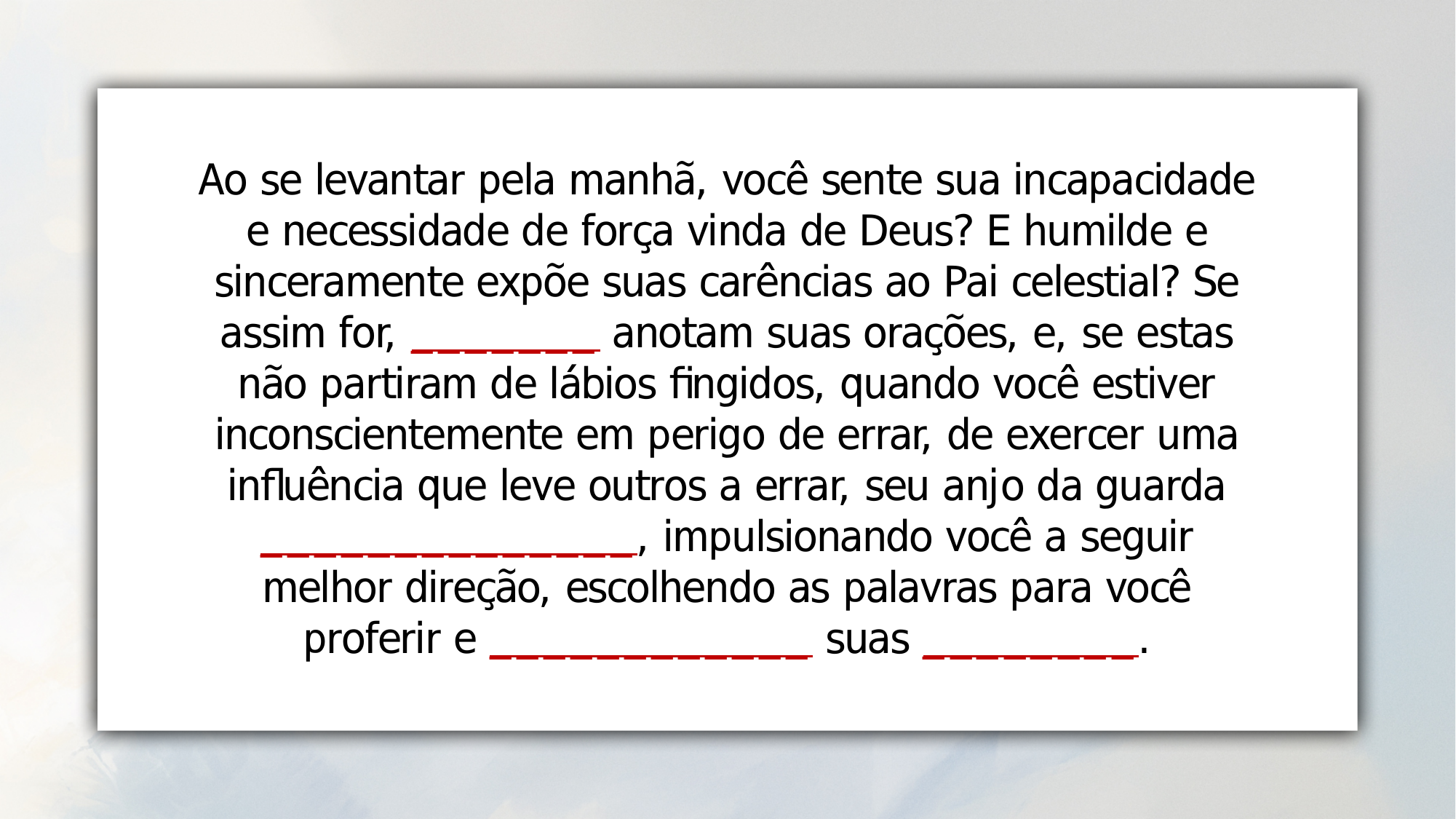

[…] o segredo do sucesso deles estaria em _____________ força e graça em _______________. Ele estaria diante do Pai para pedir por eles. Ele apresenta a oração do humilde suplicante como Seu desejo em favor dessa pessoa. Toda oração sincera é ouvida no Céu. Talvez não seja expressa com palavras claras; mas, se nela estiver o coração, subirá ao santuário onde
Ao se levantar pela manhã, você sente sua incapacidade e necessidade de força vinda de Deus? E humilde e sinceramente expõe suas carências ao Pai celestial? Se assim for, _______ anotam suas orações, e, se estas não partiram de lábios fingidos, quando você estiver inconscientemente em perigo de errar, de exercer uma influência que leve outros a errar, seu anjo da guarda ______________, impulsionando você a seguir melhor direção, escolhendo as palavras para você proferir e ____________ suas ________.